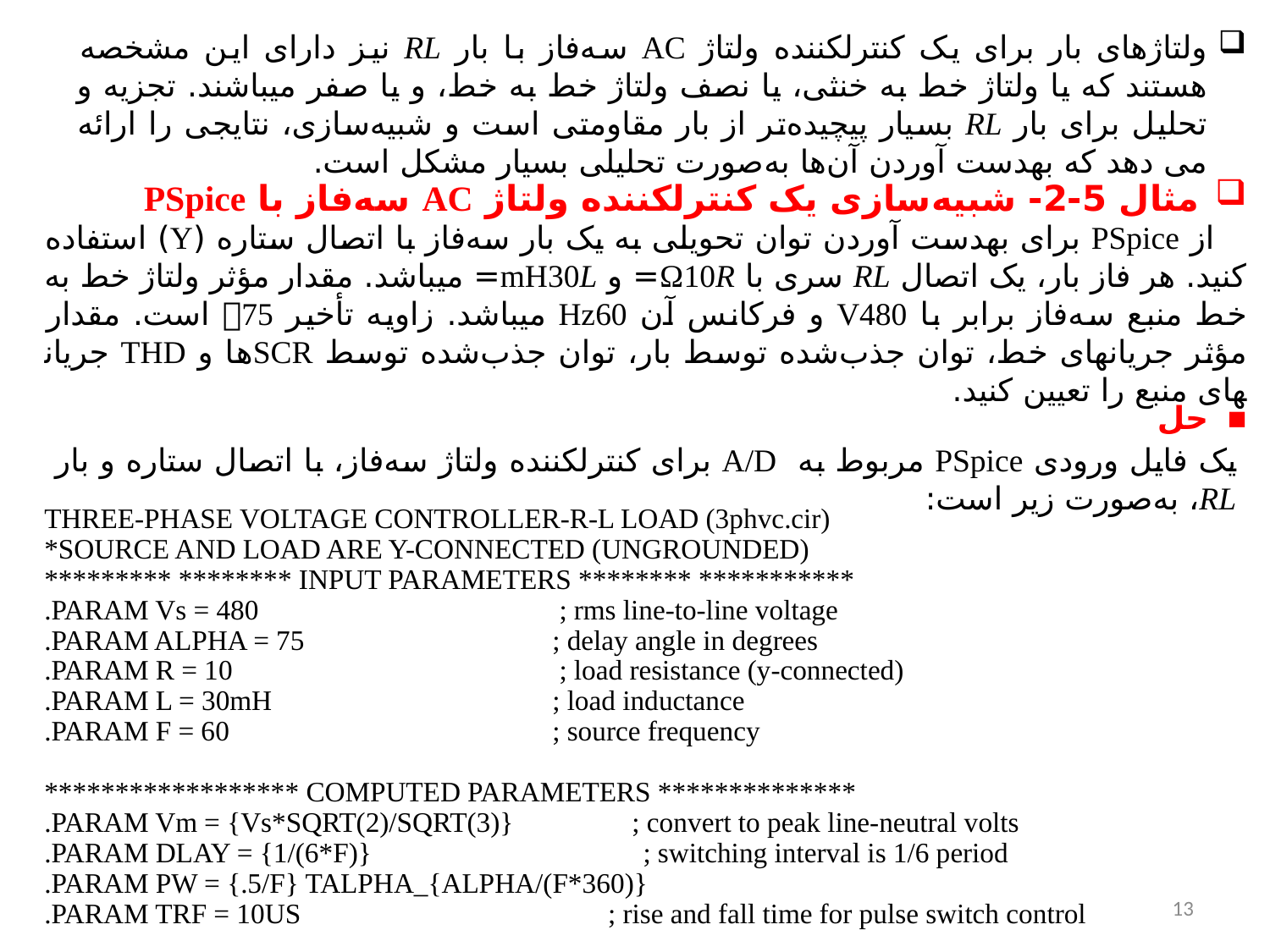

ولتاژهای بار برای یک کنترل­کننده­ ولتاژ AC سه‌فاز با بار RL نیز دارای این مشخصه هستند که یا ولتاژ خط به خنثی، یا نصف ولتاژ خط به خط، و یا صفر می­باشند. تجزیه و تحلیل برای بار RL بسیار پیچیده‌تر از بار مقاومتی است و شبیه‌سازی، نتایجی را ارائه می دهد که به­دست آوردن آن‌ها به‌صورت تحلیلی بسیار مشکل است.
مثال 5-2- شبیه‌سازی یک کنترل­کننده­ ولتاژ AC سه‌فاز با PSpice
از PSpice برای به­دست آوردن توان تحویلی به یک بار سه‌فاز با اتصال ستاره (Y) استفاده کنید. هر فاز بار، یک اتصال RL سری با Ω10R= و mH30L= می­باشد. مقدار مؤثر ولتاژ خط به خط منبع سه‌فاز برابر با V480 و فرکانس آن Hz60 می­باشد. زاویه تأخیر °75 است. مقدار مؤثر جریان­های خط، توان جذب‌شده توسط بار، توان جذب‌شده توسط SCR­ها و THD جریان­های منبع را تعیین کنید.
■  حل
یک فایل ورودی PSpice مربوط به  A/D برای کنترل­کننده­ ولتاژ سه‌فاز، با اتصال ستاره و بار RL، به‌صورت زیر است:
THREE-PHASE VOLTAGE CONTROLLER-R-L LOAD (3phvc.cir)
*SOURCE AND LOAD ARE Y-CONNECTED (UNGROUNDED)
********* ******** INPUT PARAMETERS ******** ***********
.PARAM Vs = 480			 ; rms line-to-line voltage
.PARAM ALPHA = 75 		; delay angle in degrees
.PARAM R = 10			 ; load resistance (y-connected)
.PARAM L = 30mH 			; load inductance
.PARAM F = 60 			; source frequency

****************** COMPUTED PARAMETERS **************
.PARAM Vm = {Vs*SQRT(2)/SQRT(3)}                 ; convert to peak line-neutral volts
.PARAM DLAY = {1/(6*F)}		             ; switching interval is 1/6 period
.PARAM PW = {.5/F} TALPHA_{ALPHA/(F*360)}
.PARAM TRF = 10US                                            ; rise and fall time for pulse switch control
13